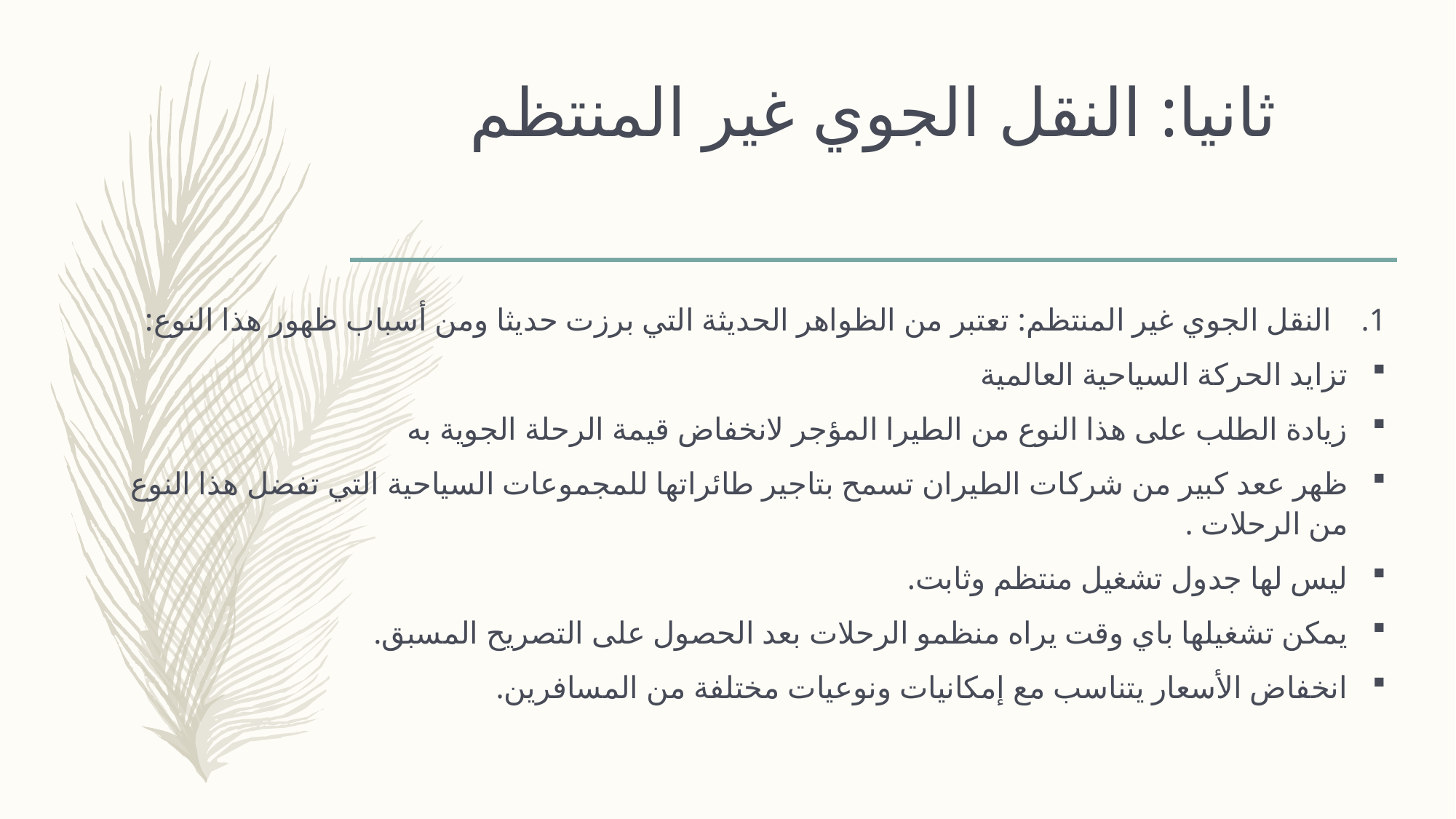

# ثانيا: النقل الجوي غير المنتظم
النقل الجوي غير المنتظم: تعتبر من الظواهر الحديثة التي برزت حديثا ومن أسباب ظهور هذا النوع:
تزايد الحركة السياحية العالمية
زيادة الطلب على هذا النوع من الطيرا المؤجر لانخفاض قيمة الرحلة الجوية به
ظهر ععد كبير من شركات الطيران تسمح بتاجير طائراتها للمجموعات السياحية التي تفضل هذا النوع من الرحلات .
ليس لها جدول تشغيل منتظم وثابت.
يمكن تشغيلها باي وقت يراه منظمو الرحلات بعد الحصول على التصريح المسبق.
انخفاض الأسعار يتناسب مع إمكانيات ونوعيات مختلفة من المسافرين.